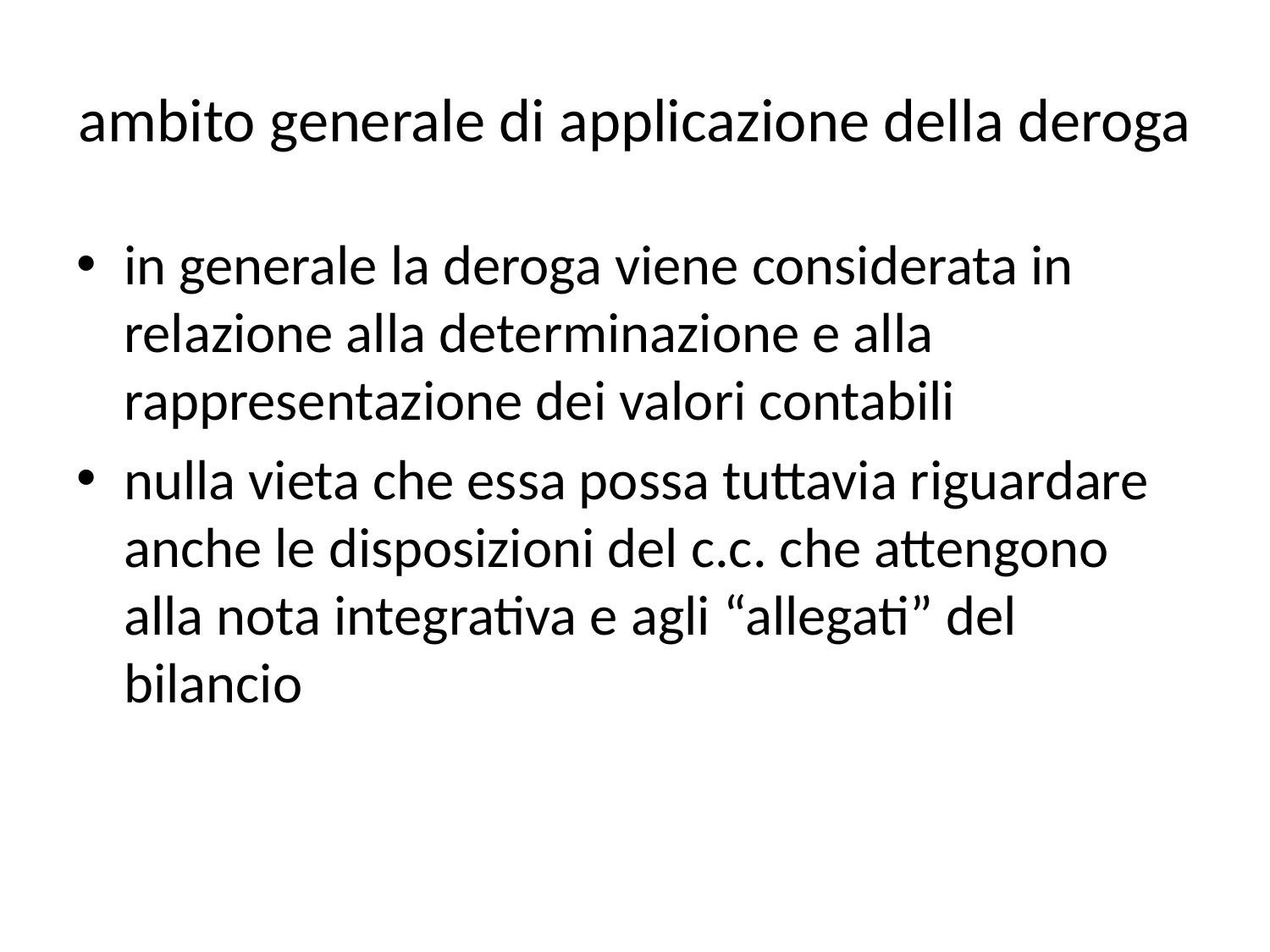

# ambito generale di applicazione della deroga
in generale la deroga viene considerata in relazione alla determinazione e alla rappresentazione dei valori contabili
nulla vieta che essa possa tuttavia riguardare anche le disposizioni del c.c. che attengono alla nota integrativa e agli “allegati” del bilancio